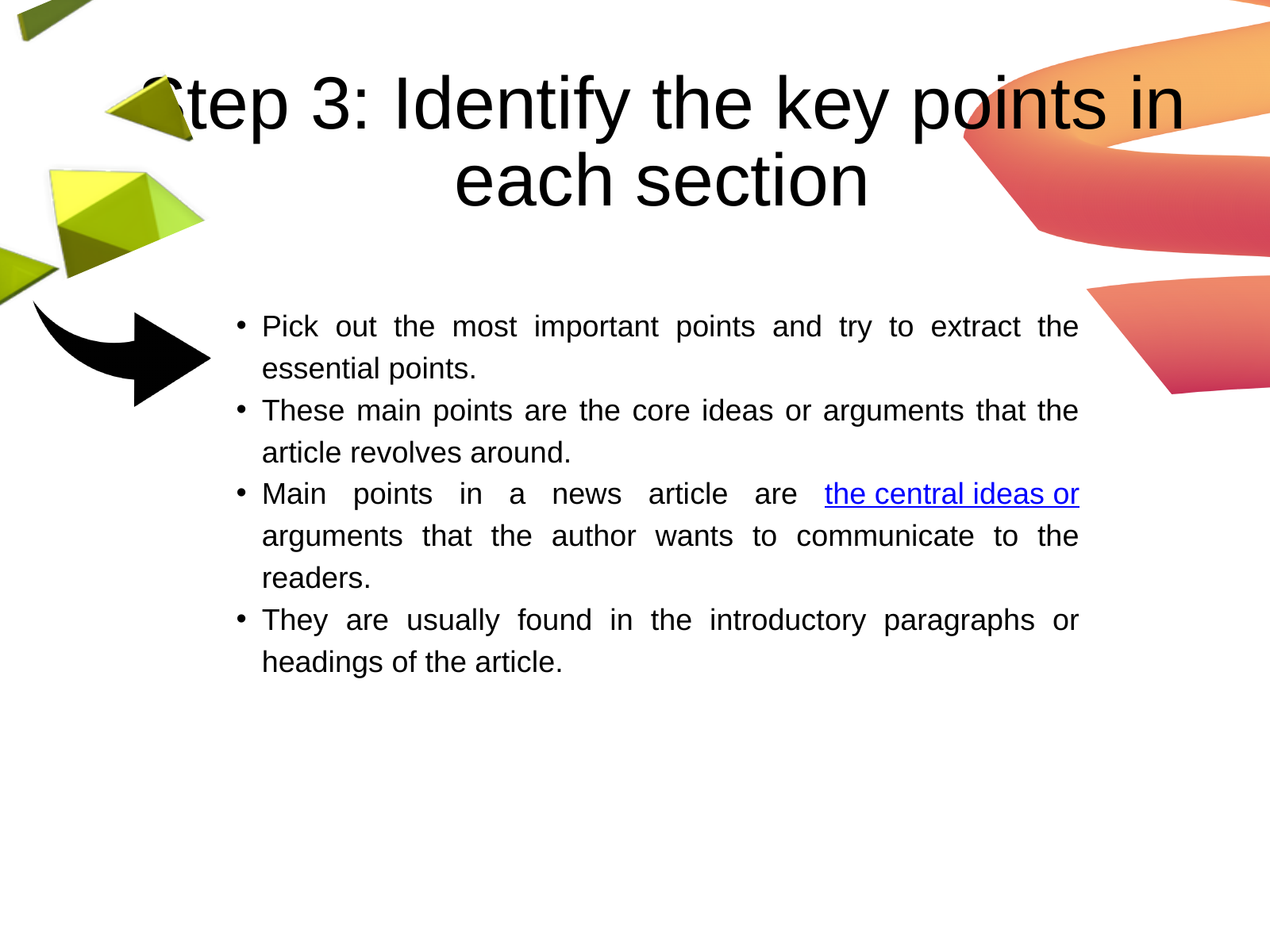

Step 3: Identify the key points in each section

Pick out the most important points and try to extract the essential points.
These main points are the core ideas or arguments that the article revolves around.
Main points in a news article are the central ideas or arguments that the author wants to communicate to the readers.
They are usually found in the introductory paragraphs or headings of the article.